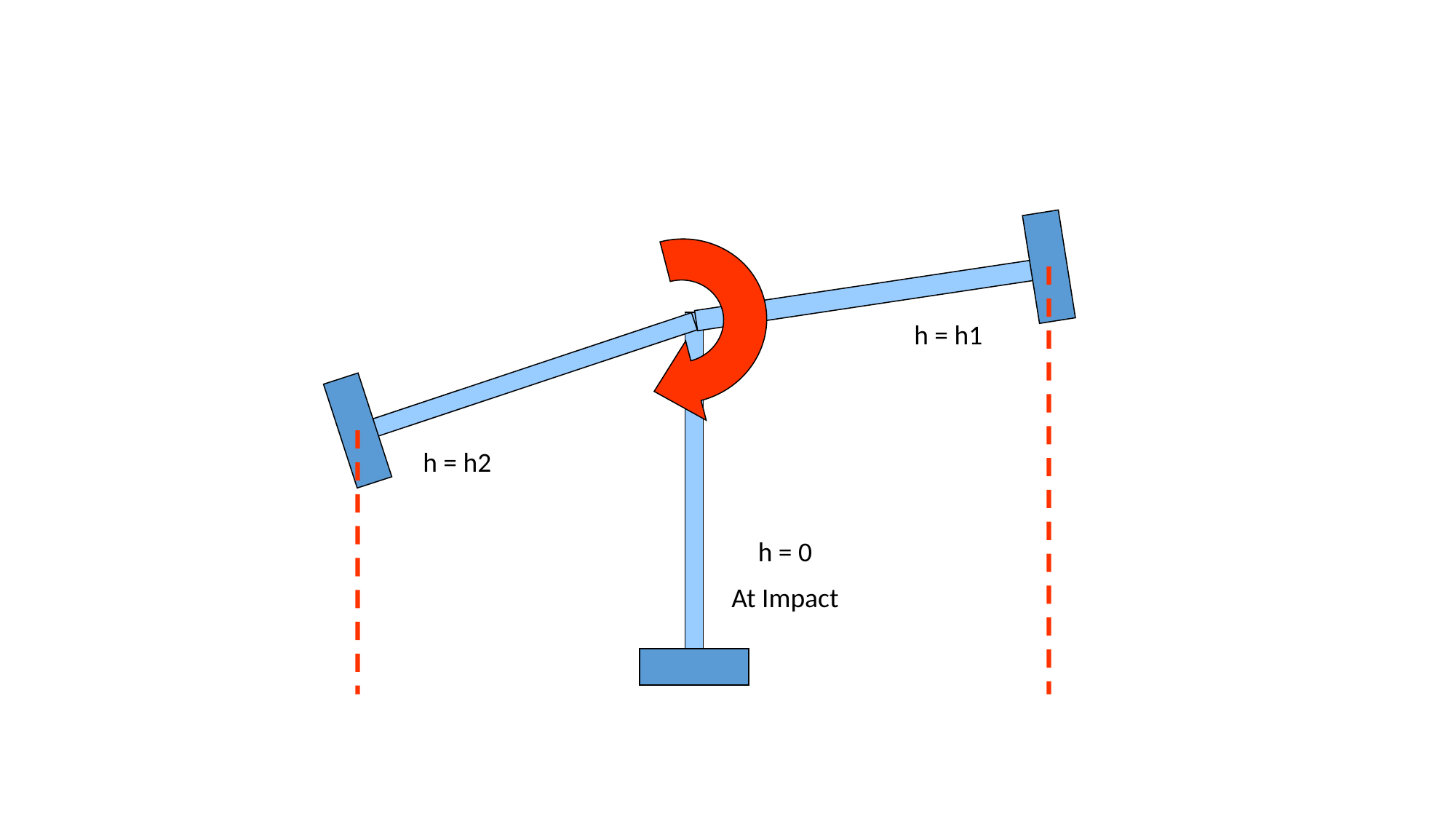

h = h1

h = h2
h = 0
At Impact